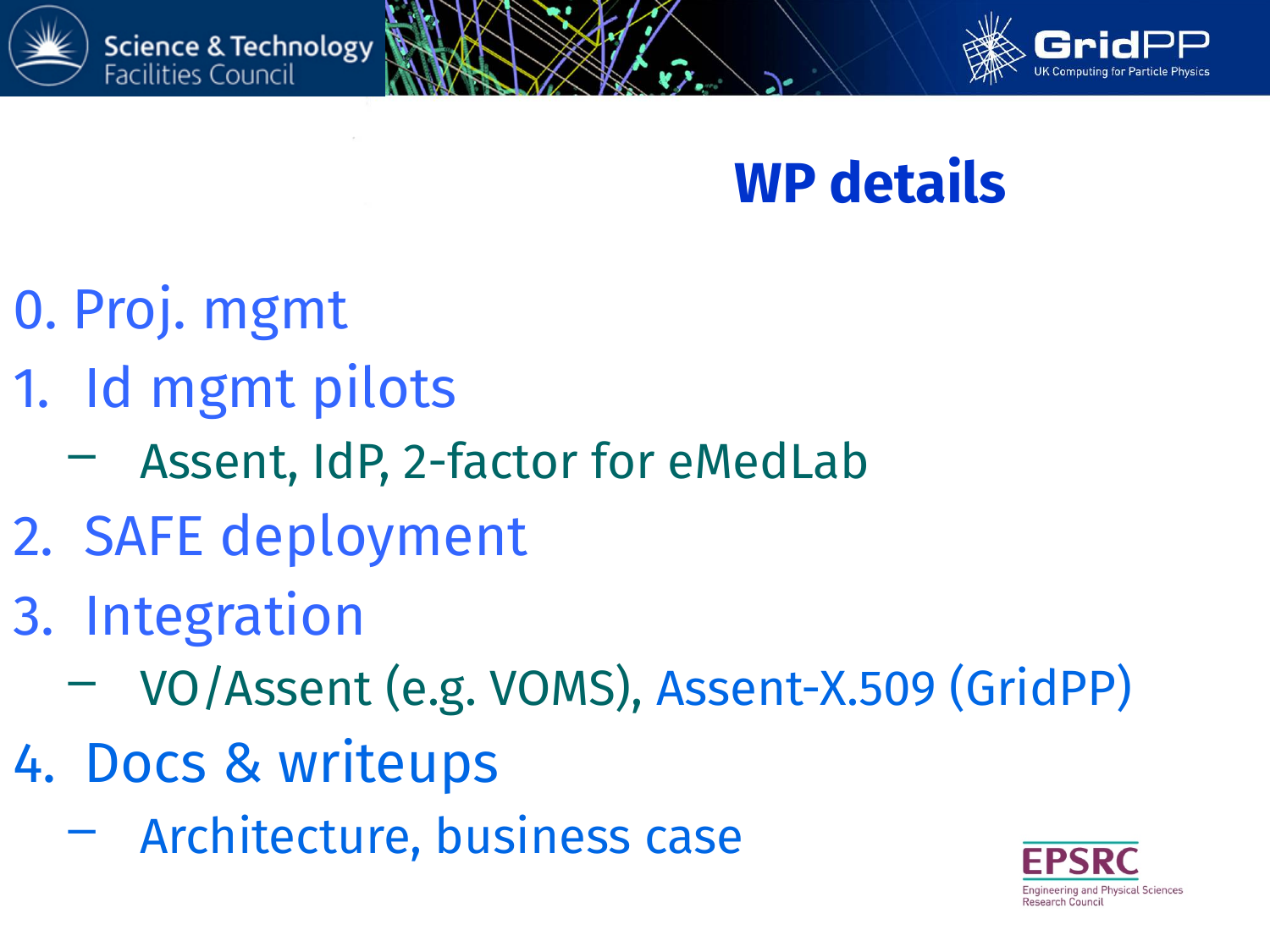

# WP details
0. Proj. mgmt
Id mgmt pilots
Assent, IdP, 2-factor for eMedLab
SAFE deployment
Integration
VO/Assent (e.g. VOMS), Assent-X.509 (GridPP)
Docs & writeups
Architecture, business case